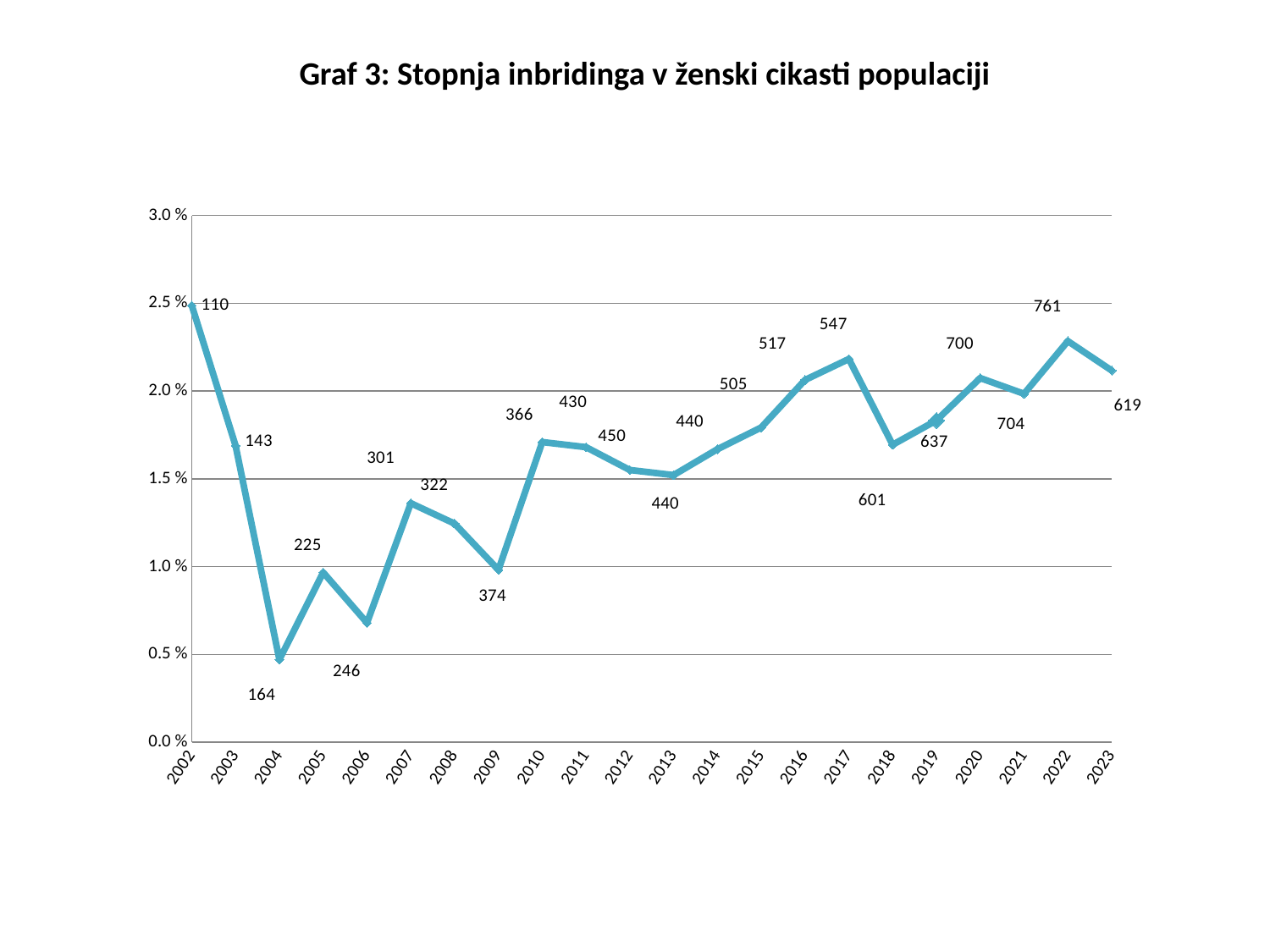

# Graf 3: Stopnja inbridinga v ženski cikasti populaciji

### Chart

| Category |  |
|---|---|